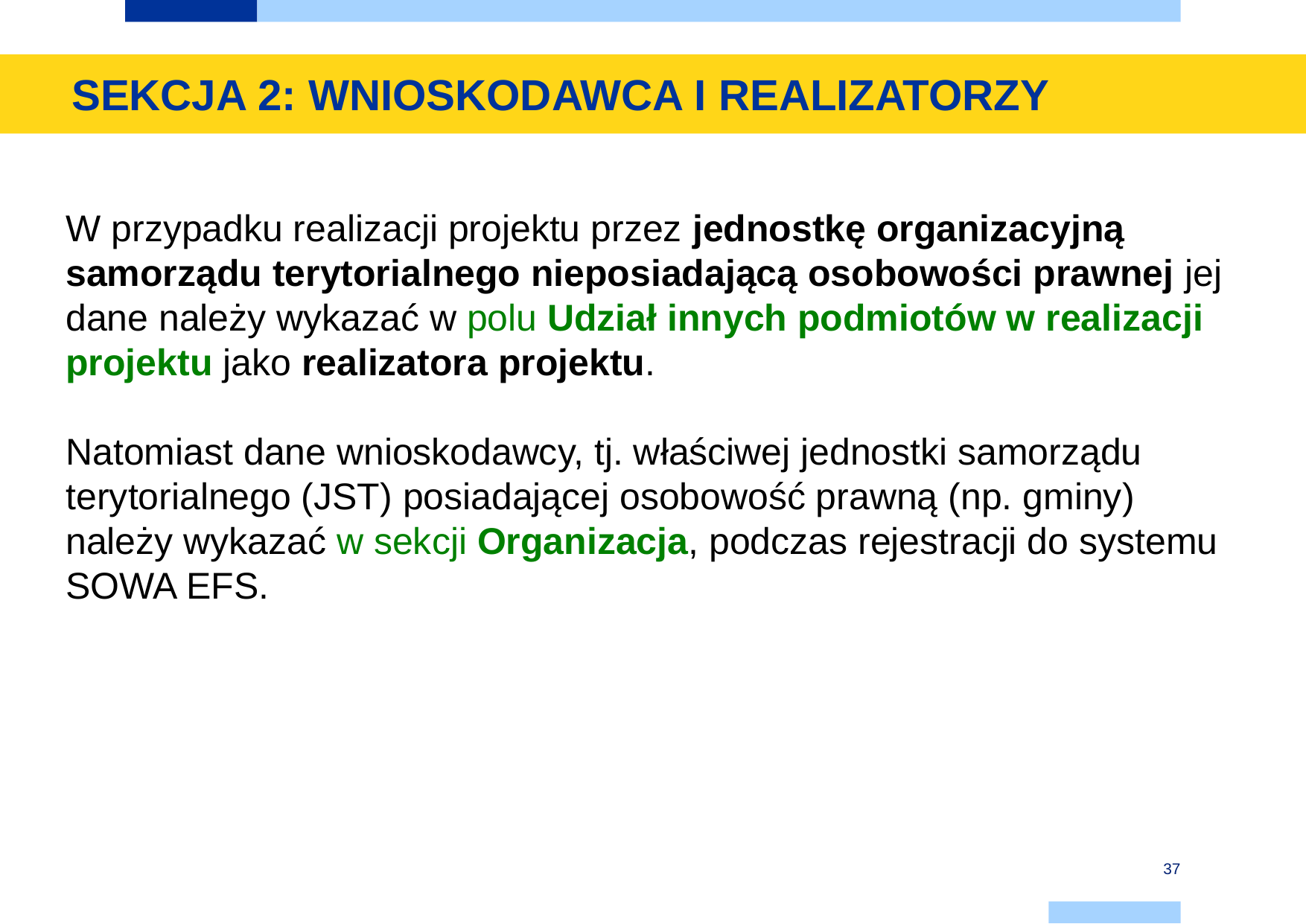

SEKCJA 2: WNIOSKODAWCA I REALIZATORZY

W przypadku realizacji projektu przez jednostkę organizacyjną samorządu terytorialnego nieposiadającą osobowości prawnej jej dane należy wykazać w polu Udział innych podmiotów w realizacji projektu jako realizatora projektu.

Natomiast dane wnioskodawcy, tj. właściwej jednostki samorządu terytorialnego (JST) posiadającej osobowość prawną (np. gminy) należy wykazać w sekcji Organizacja, podczas rejestracji do systemu SOWA EFS.

37